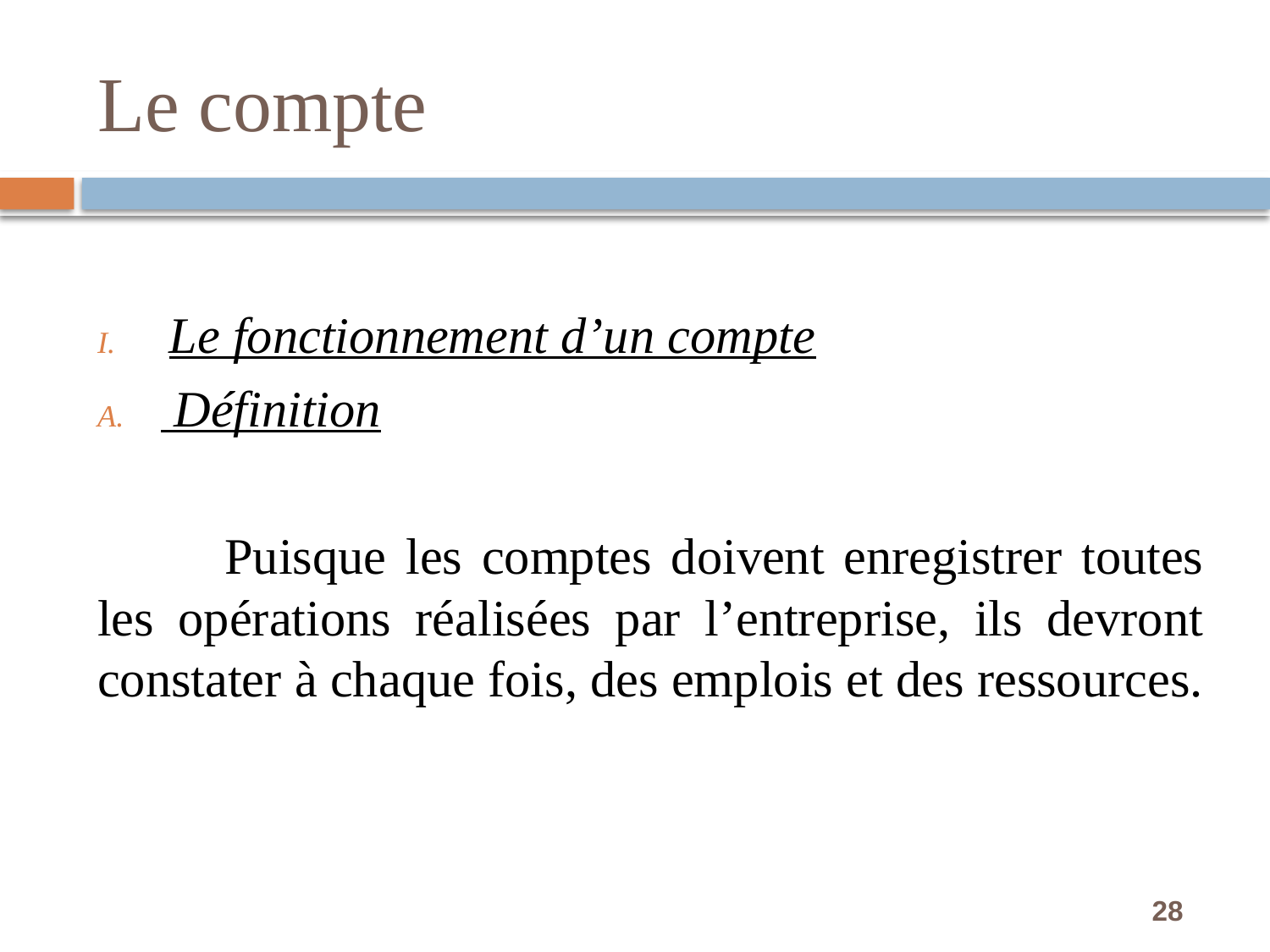

# Le compte

Le fonctionnement d’un compte
 Définition

	Puisque les comptes doivent enregistrer toutes les opérations réalisées par l’entreprise, ils devront constater à chaque fois, des emplois et des ressources.
28